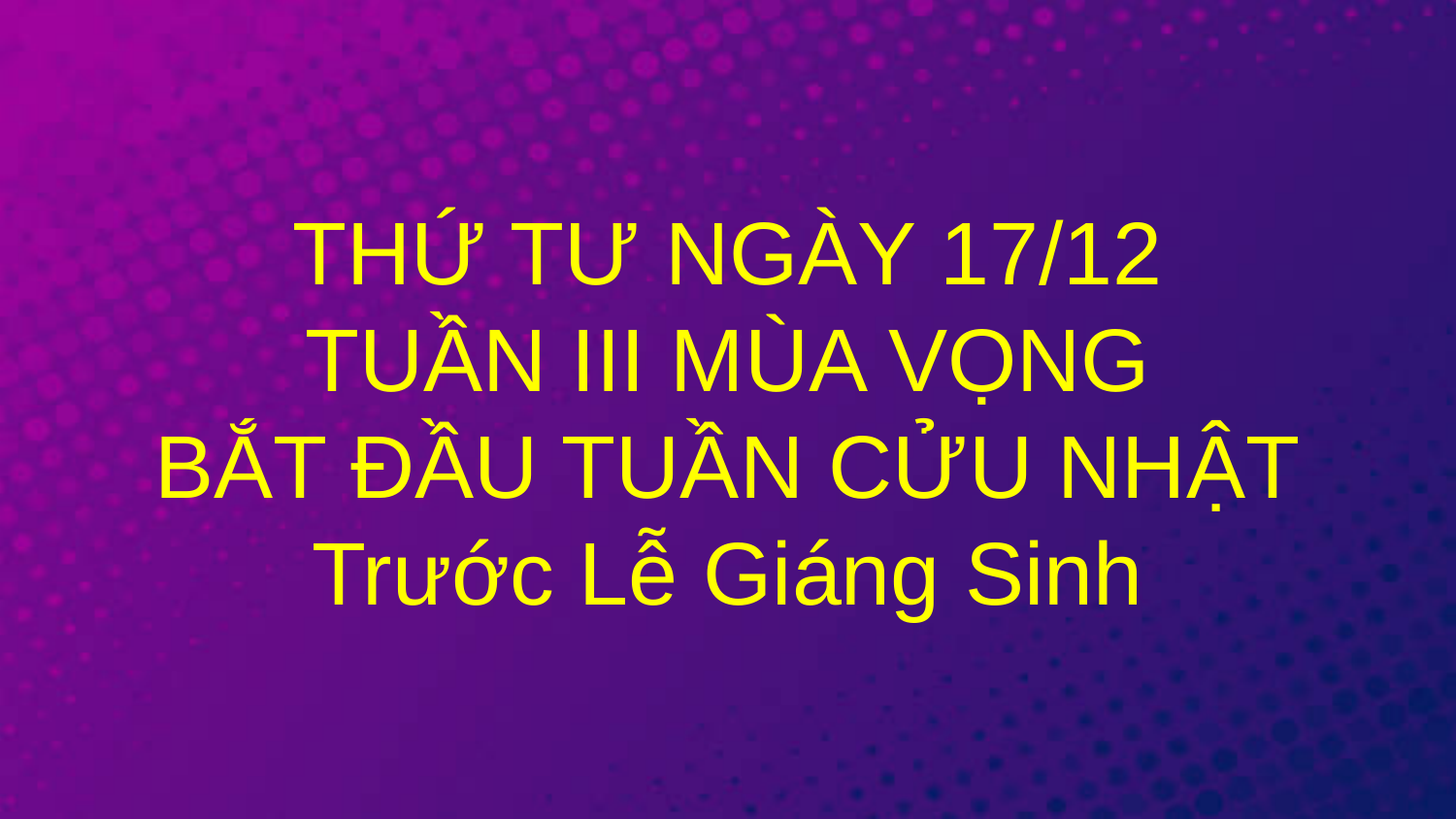

# THỨ TƯ NGÀY 17/12 TUẦN III MÙA VỌNG BẮT ĐẦU TUẦN CỬU NHẬT Trước Lễ Giáng Sinh